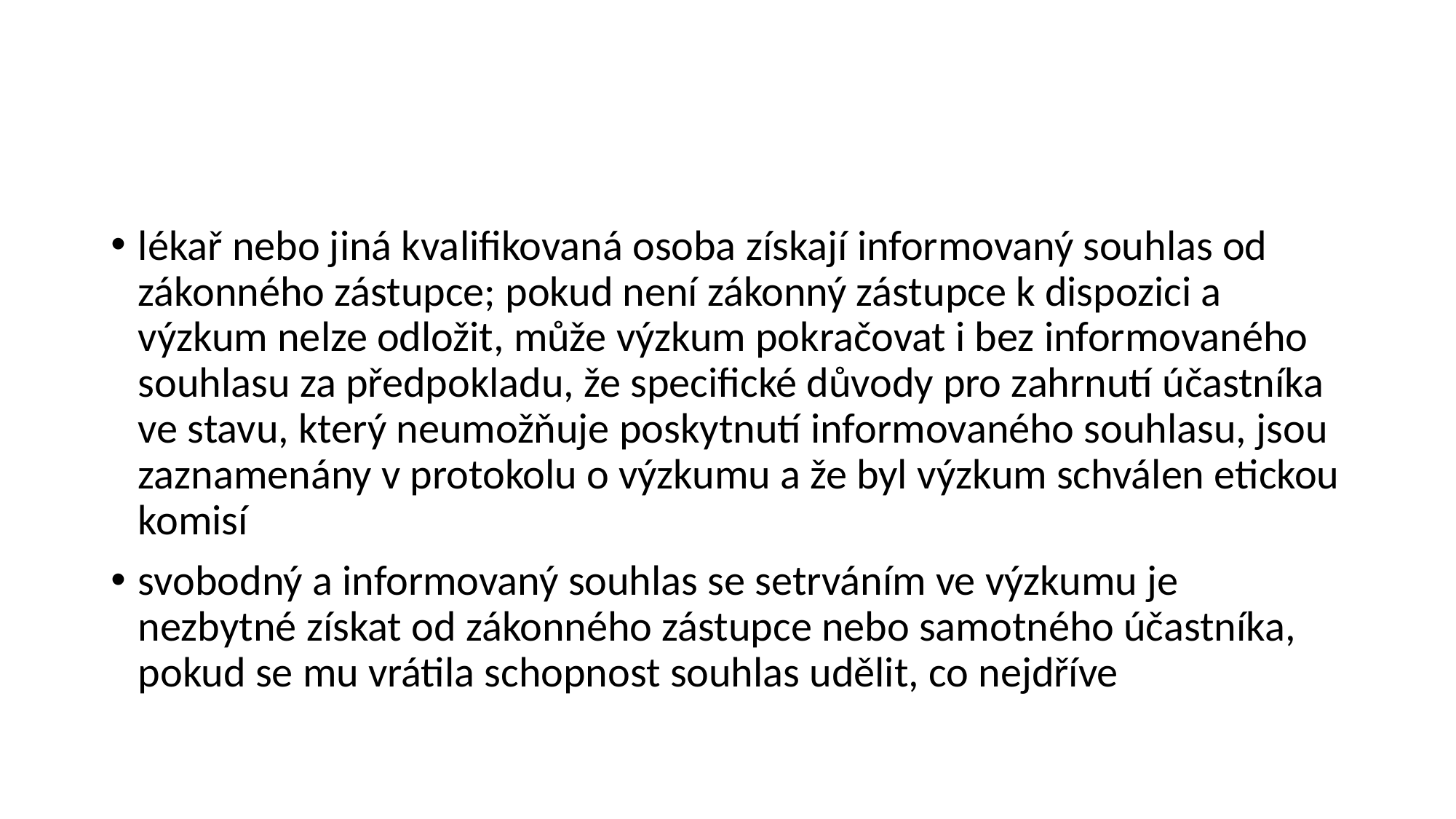

#
lékař nebo jiná kvalifikovaná osoba získají informovaný souhlas od zákonného zástupce; pokud není zákonný zástupce k dispozici a výzkum nelze odložit, může výzkum pokračovat i bez informovaného souhlasu za předpokladu, že specifické důvody pro zahrnutí účastníka ve stavu, který neumožňuje poskytnutí informovaného souhlasu, jsou zaznamenány v protokolu o výzkumu a že byl výzkum schválen etickou komisí
svobodný a informovaný souhlas se setrváním ve výzkumu je nezbytné získat od zákonného zástupce nebo samotného účastníka, pokud se mu vrátila schopnost souhlas udělit, co nejdříve